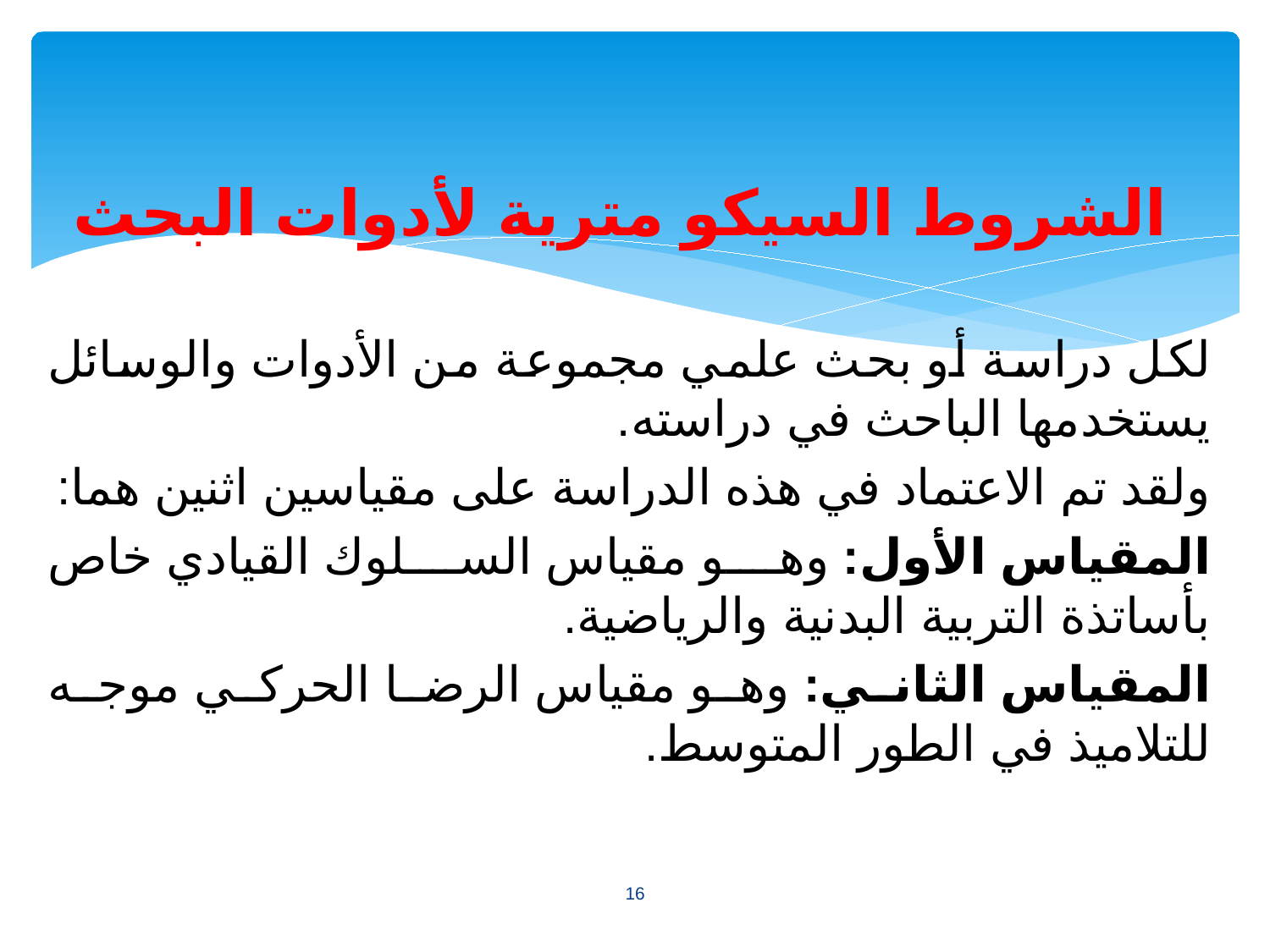

الشروط السيكو مترية لأدوات البحث

لكل دراسة أو بحث علمي مجموعة من الأدوات والوسائل يستخدمها الباحث في دراسته.
ولقد تم الاعتماد في هذه الدراسة على مقياسين اثنين هما:
المقياس الأول: وهو مقياس السلوك القيادي خاص بأساتذة التربية البدنية والرياضية.
المقياس الثاني: وهو مقياس الرضا الحركي موجه للتلاميذ في الطور المتوسط.

16